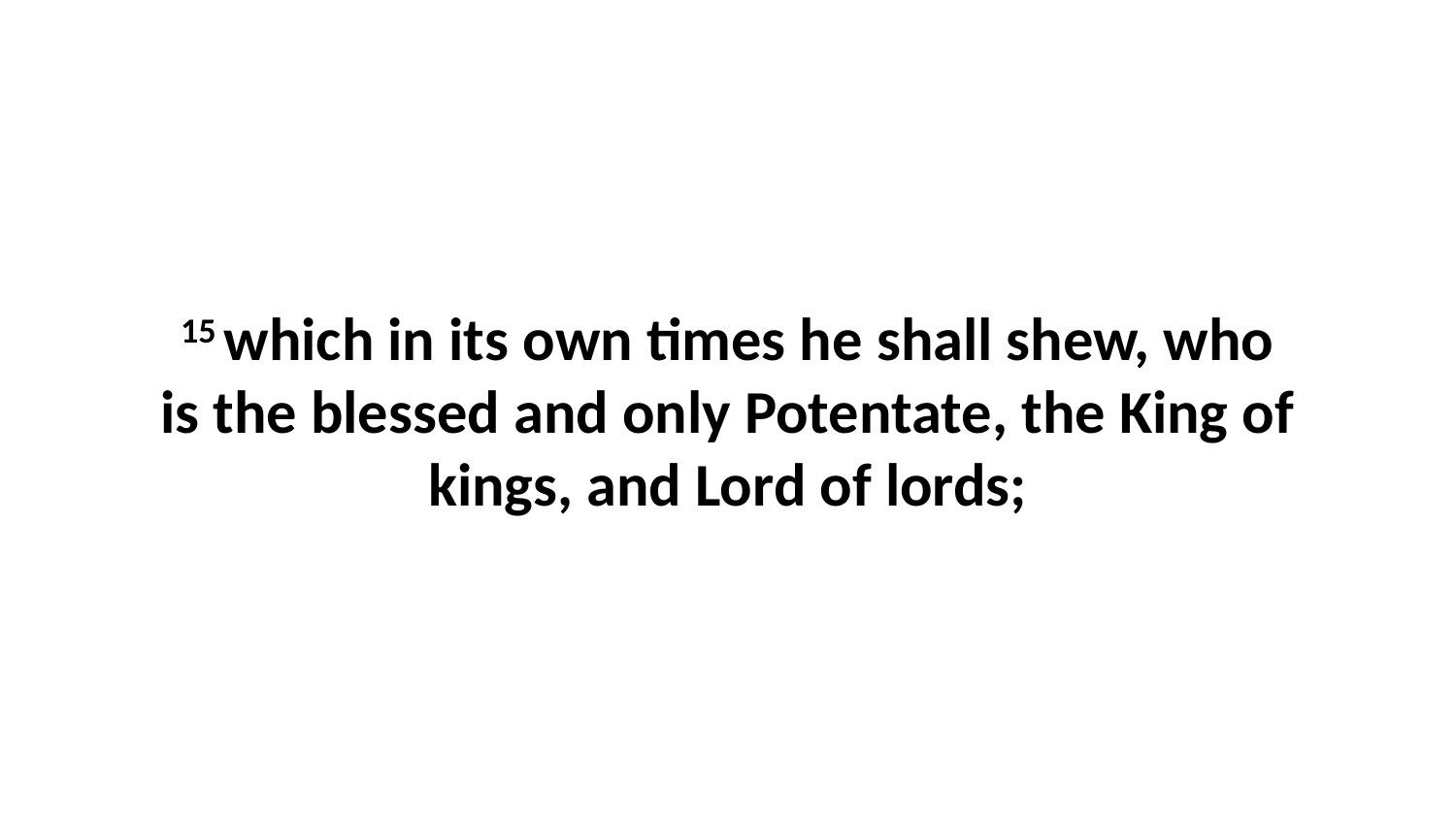

15 which in its own times he shall shew, who is the blessed and only Potentate, the King of kings, and Lord of lords;